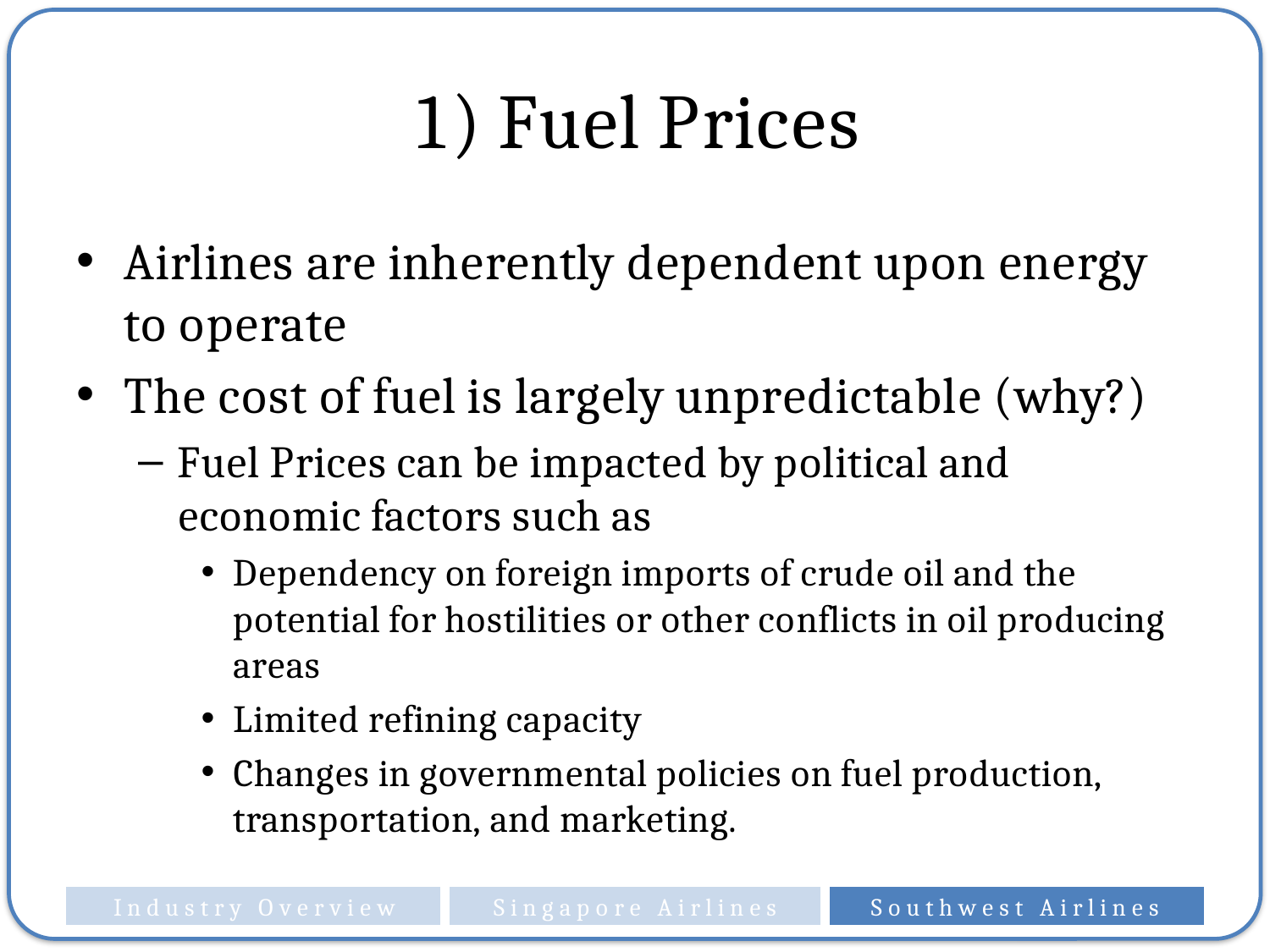

# 1) Fuel Prices
Airlines are inherently dependent upon energy to operate
The cost of fuel is largely unpredictable (why?)
Fuel Prices can be impacted by political and economic factors such as
Dependency on foreign imports of crude oil and the potential for hostilities or other conflicts in oil producing areas
Limited refining capacity
Changes in governmental policies on fuel production, transportation, and marketing.